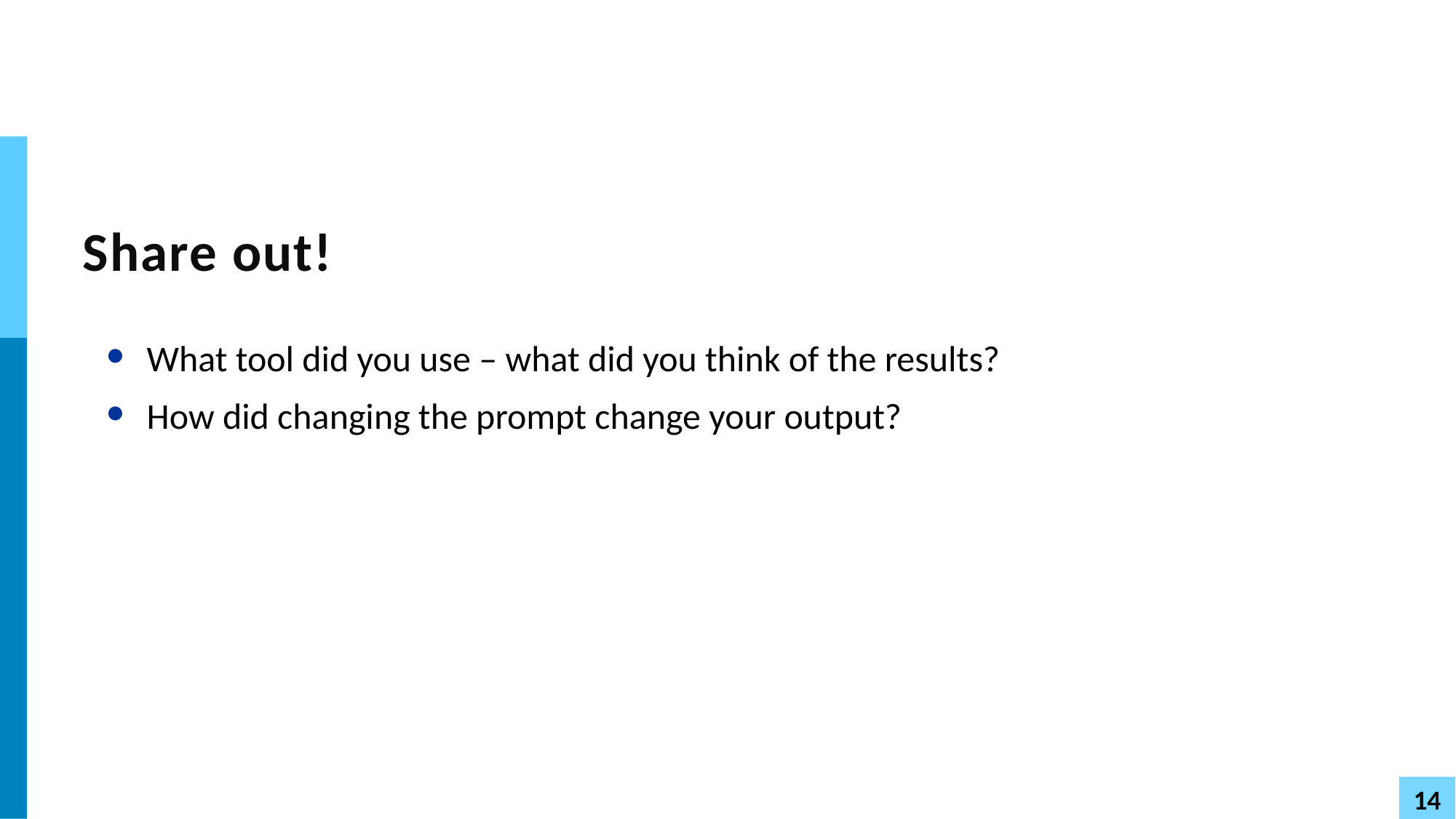

# Share out!
What tool did you use – what did you think of the results?
How did changing the prompt change your output?